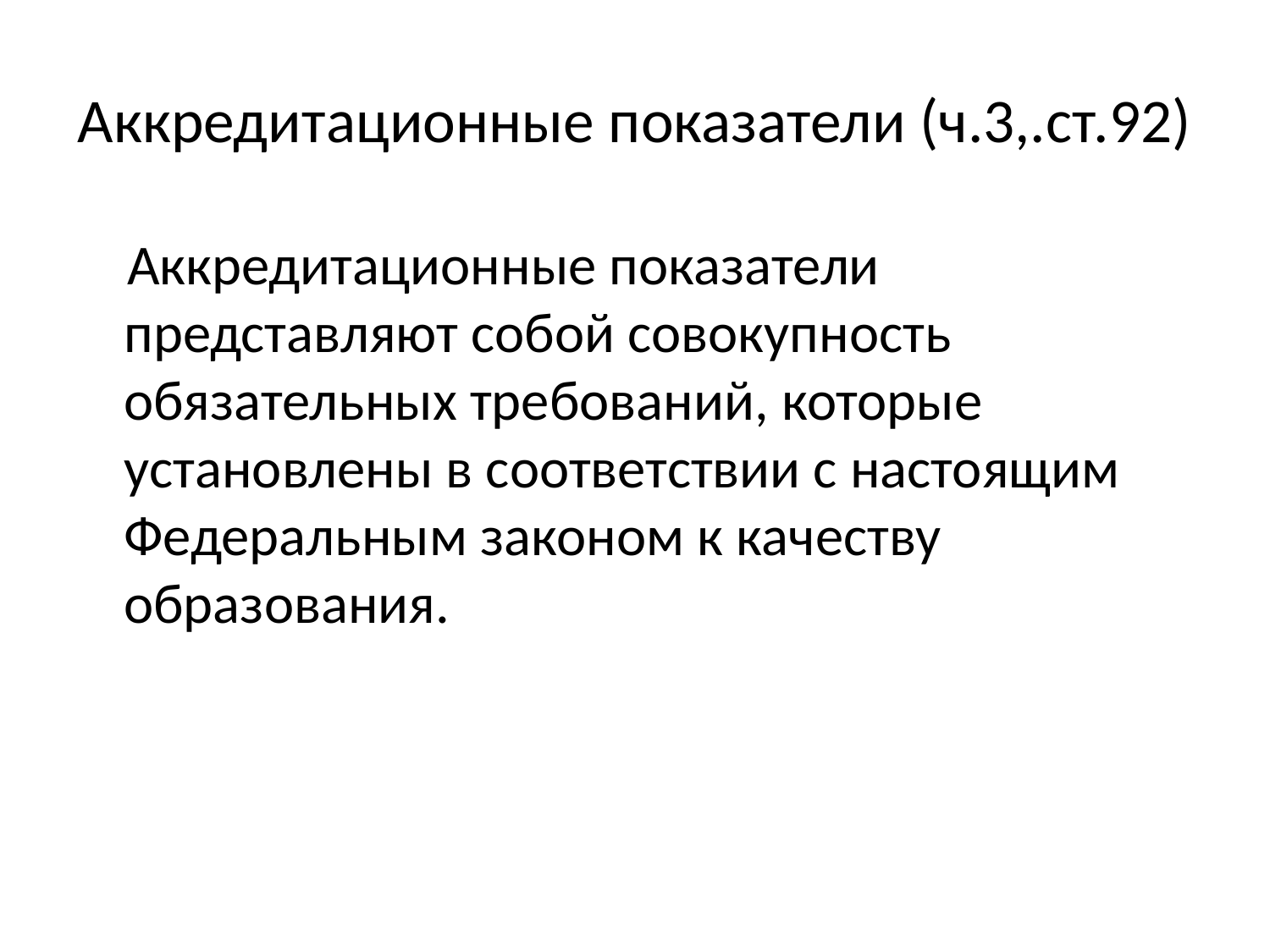

# Аккредитационные показатели (ч.3,.ст.92)
    Аккредитационные показатели представляют собой совокупность обязательных требований, которые установлены в соответствии с настоящим Федеральным законом к качеству образования.